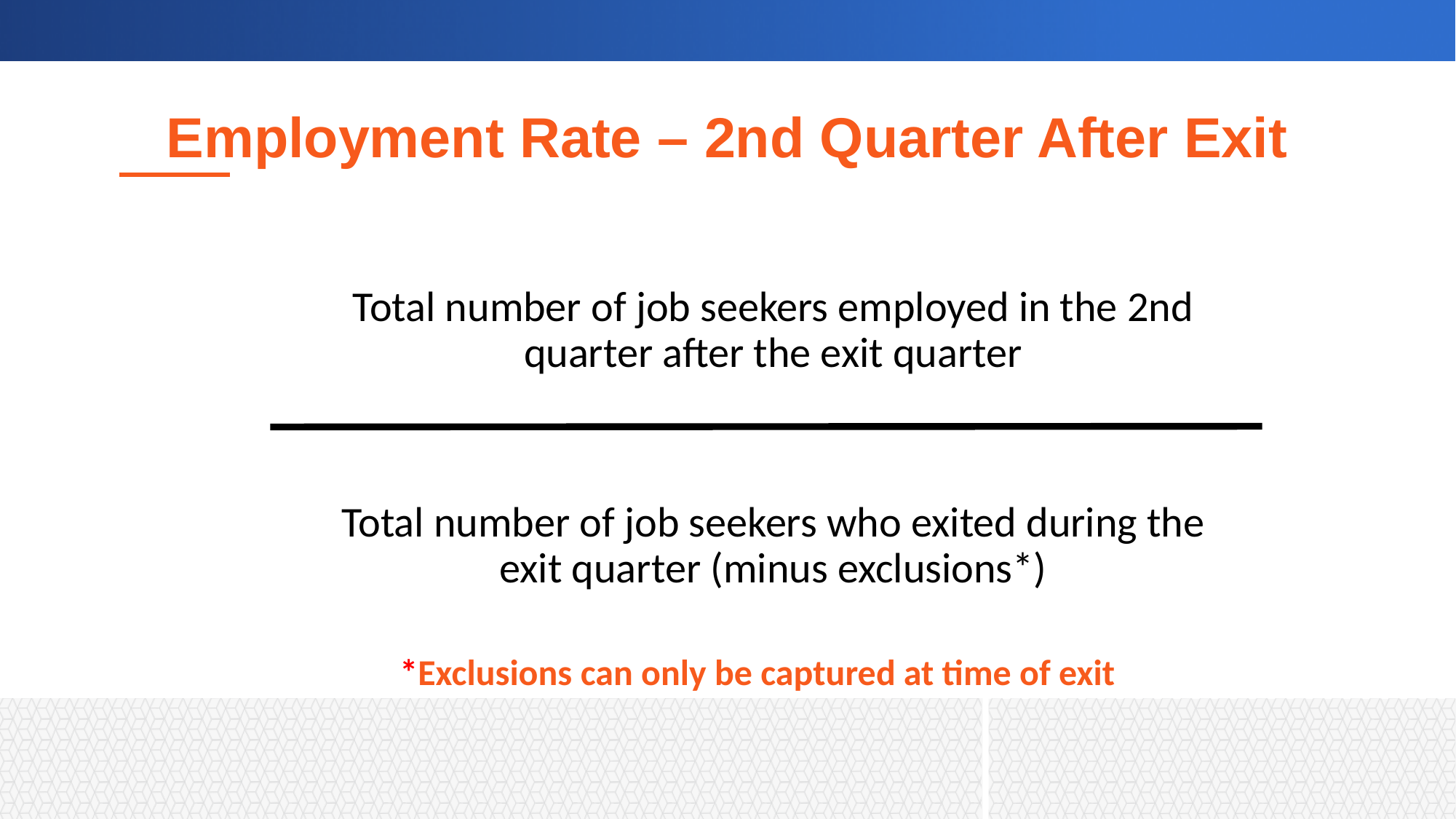

# Employment Rate – 2nd Quarter After Exit

Total number of job seekers employed in the 2nd quarter after the exit quarter

Total number of job seekers who exited during the exit quarter (minus exclusions*)

*Exclusions can only be captured at time of exit